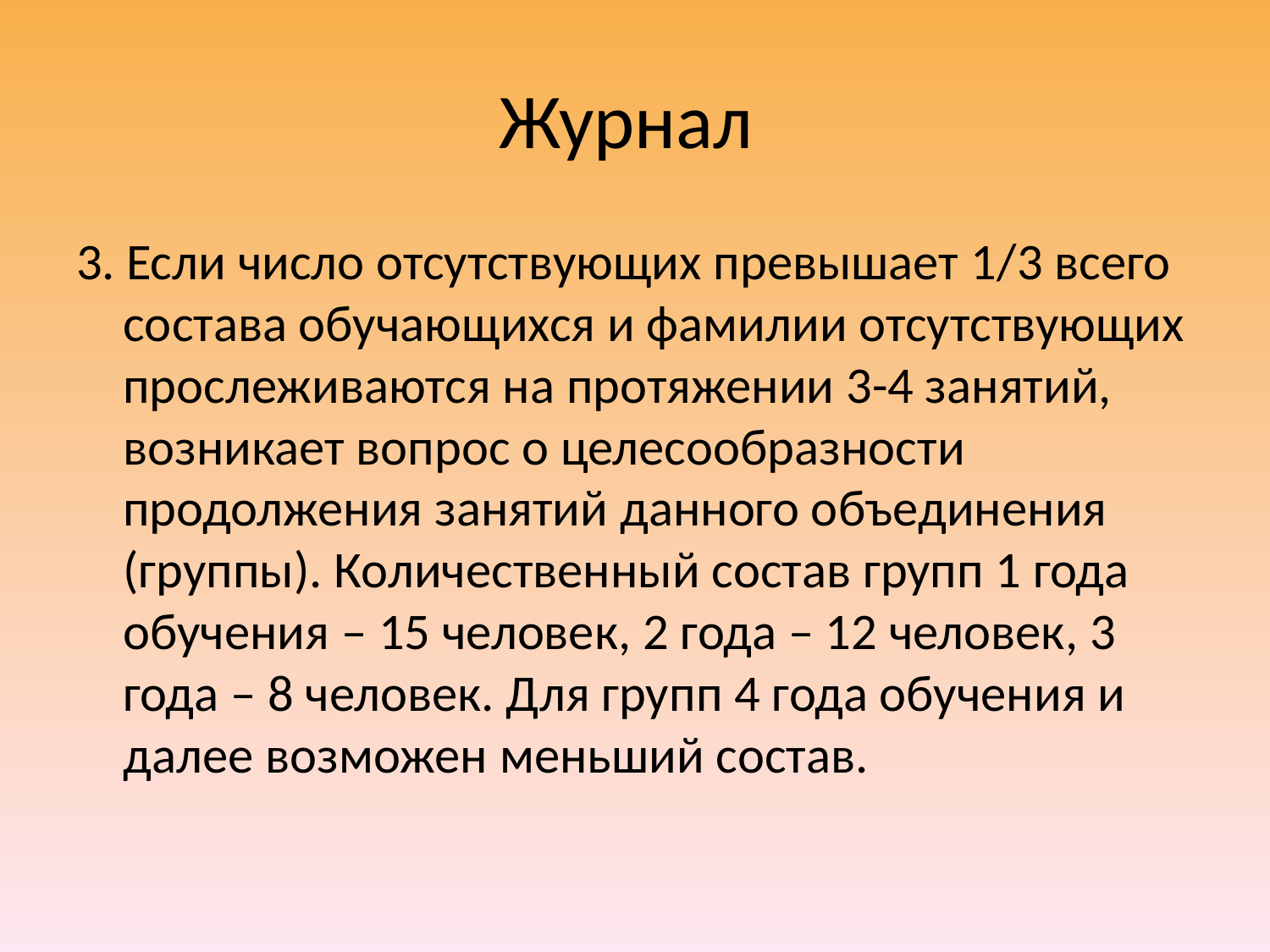

# Журнал
3. Если число отсутствующих превышает 1/3 всего состава обучающихся и фамилии отсутствующих прослеживаются на протяжении 3-4 занятий, возникает вопрос о целесообразности продолжения занятий данного объединения (группы). Количественный состав групп 1 года обучения – 15 человек, 2 года – 12 человек, 3 года – 8 человек. Для групп 4 года обучения и далее возможен меньший состав.